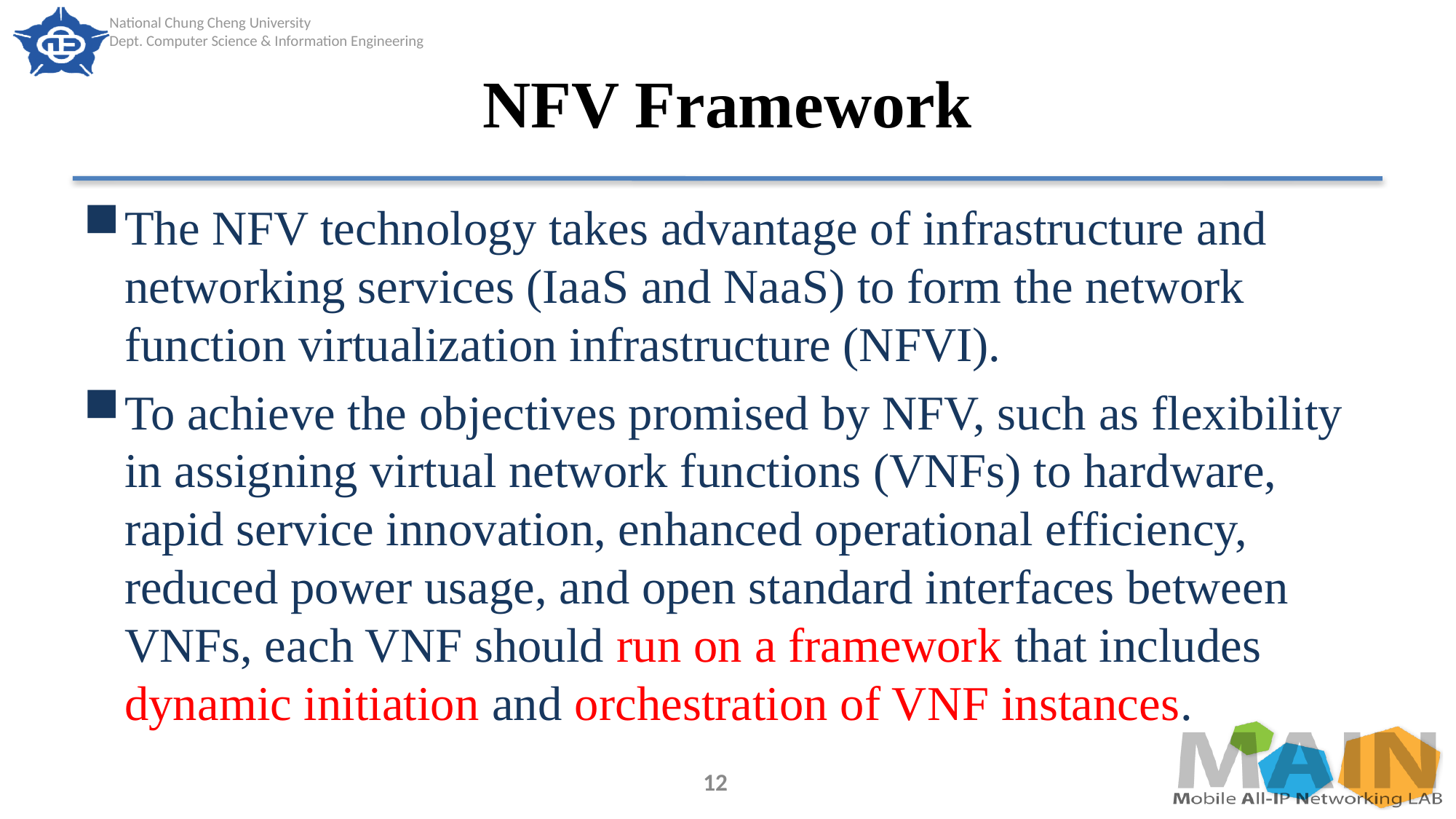

# NFV Framework
The NFV technology takes advantage of infrastructure and networking services (IaaS and NaaS) to form the network function virtualization infrastructure (NFVI).
To achieve the objectives promised by NFV, such as flexibility in assigning virtual network functions (VNFs) to hardware, rapid service innovation, enhanced operational efficiency, reduced power usage, and open standard interfaces between VNFs, each VNF should run on a framework that includes dynamic initiation and orchestration of VNF instances.
12